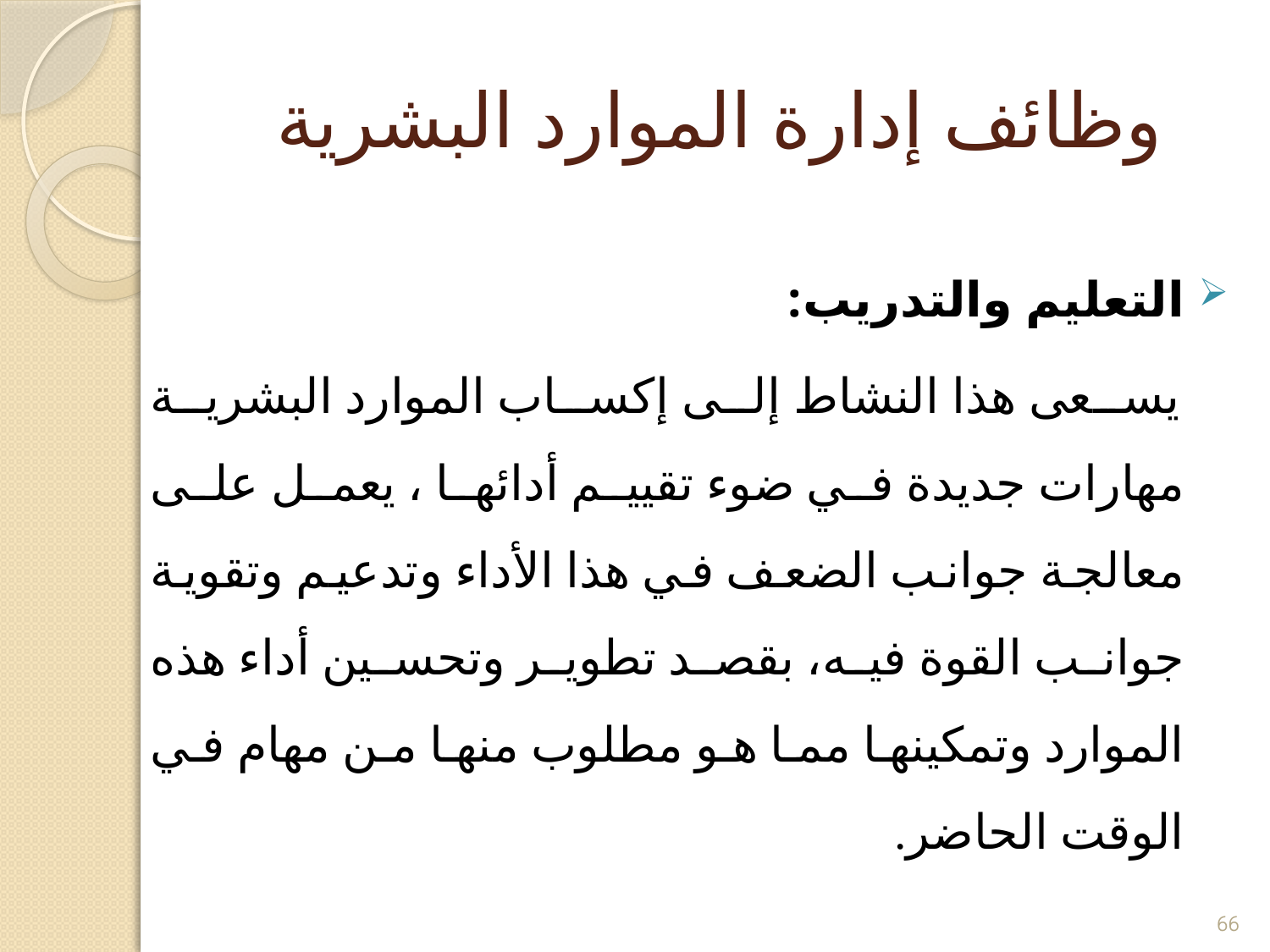

# وظائف إدارة الموارد البشرية
التعليم والتدريب:
   يسعى هذا النشاط إلى إكساب الموارد البشرية مهارات جديدة في ضوء تقييم أدائها ، يعمل على معالجة جوانب الضعف في هذا الأداء وتدعيم وتقوية جوانب القوة فيه، بقصد تطوير وتحسين أداء هذه الموارد وتمكينها مما هو مطلوب منها من مهام في الوقت الحاضر.

66